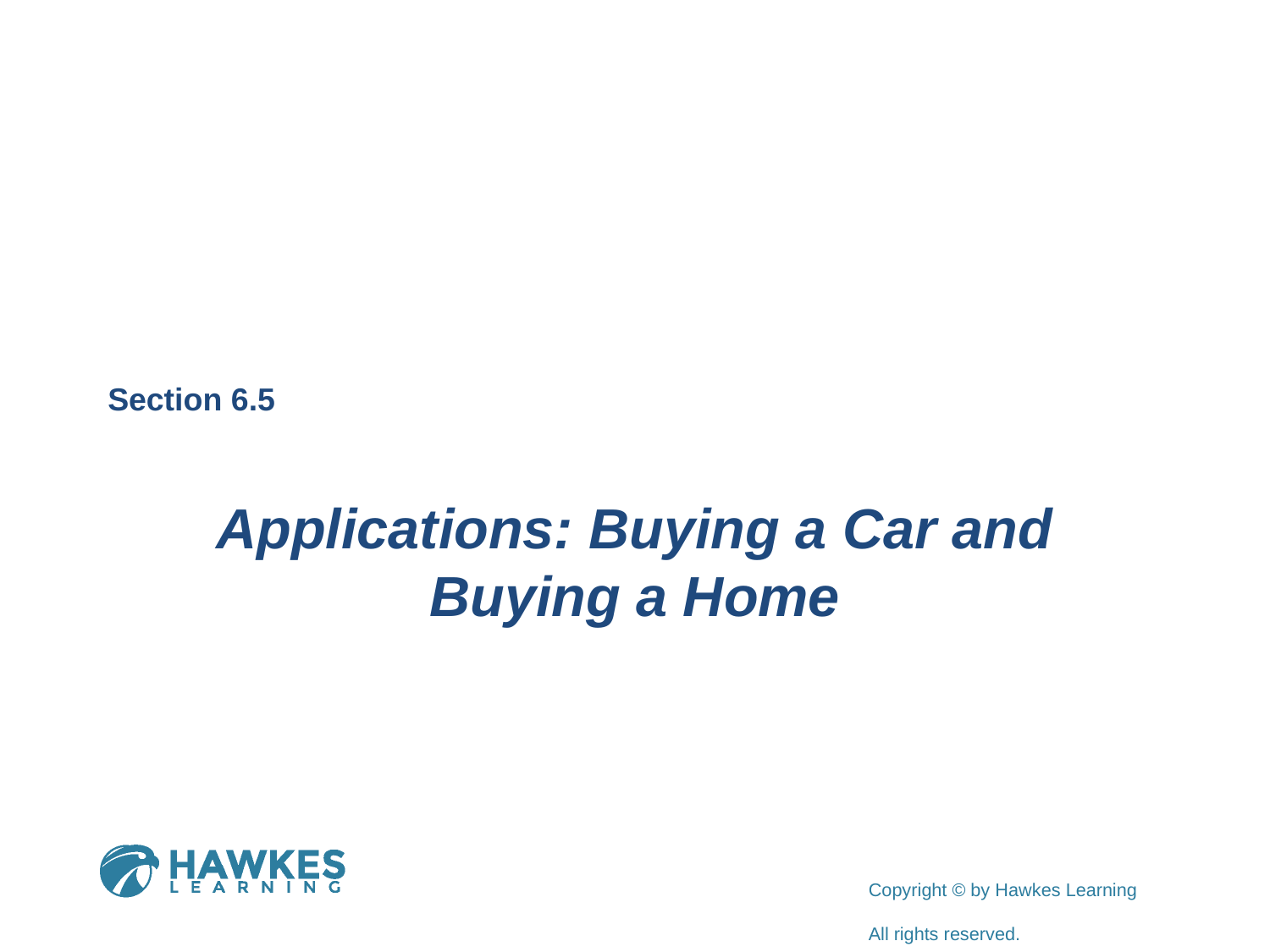

Section 6.5
Applications: Buying a Car and Buying a Home